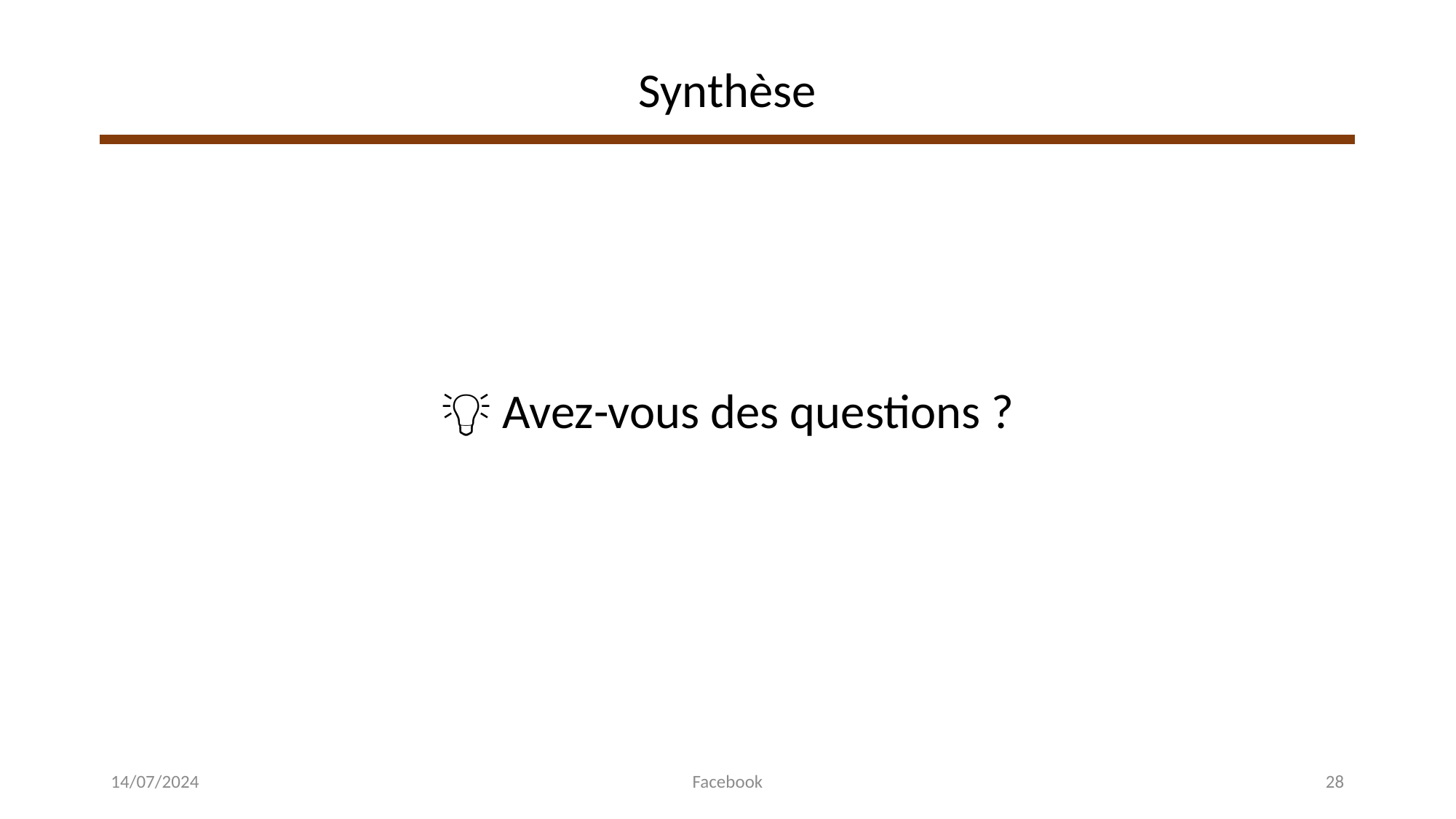

# Synthèse
💡 Avez-vous des questions ?
14/07/2024
Facebook
28